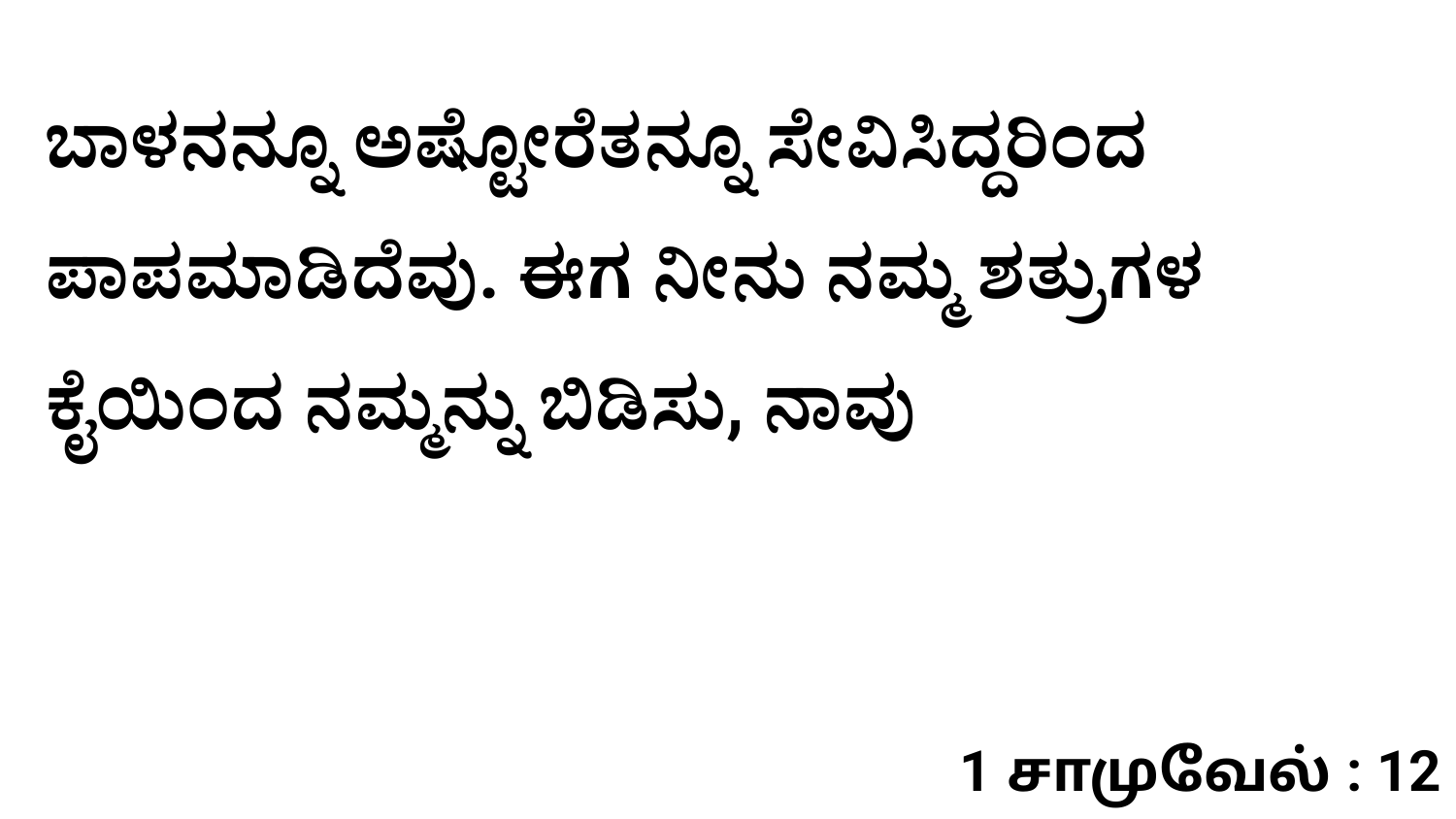

ಬಾಳನನ್ನೂ ಅಷ್ಟೋರೆತನ್ನೂ ಸೇವಿಸಿದ್ದರಿಂದ ಪಾಪಮಾಡಿದೆವು. ಈಗ ನೀನು ನಮ್ಮ ಶತ್ರುಗಳ ಕೈಯಿಂದ ನಮ್ಮನ್ನು ಬಿಡಿಸು, ನಾವು
1 சாமுவேல் : 12